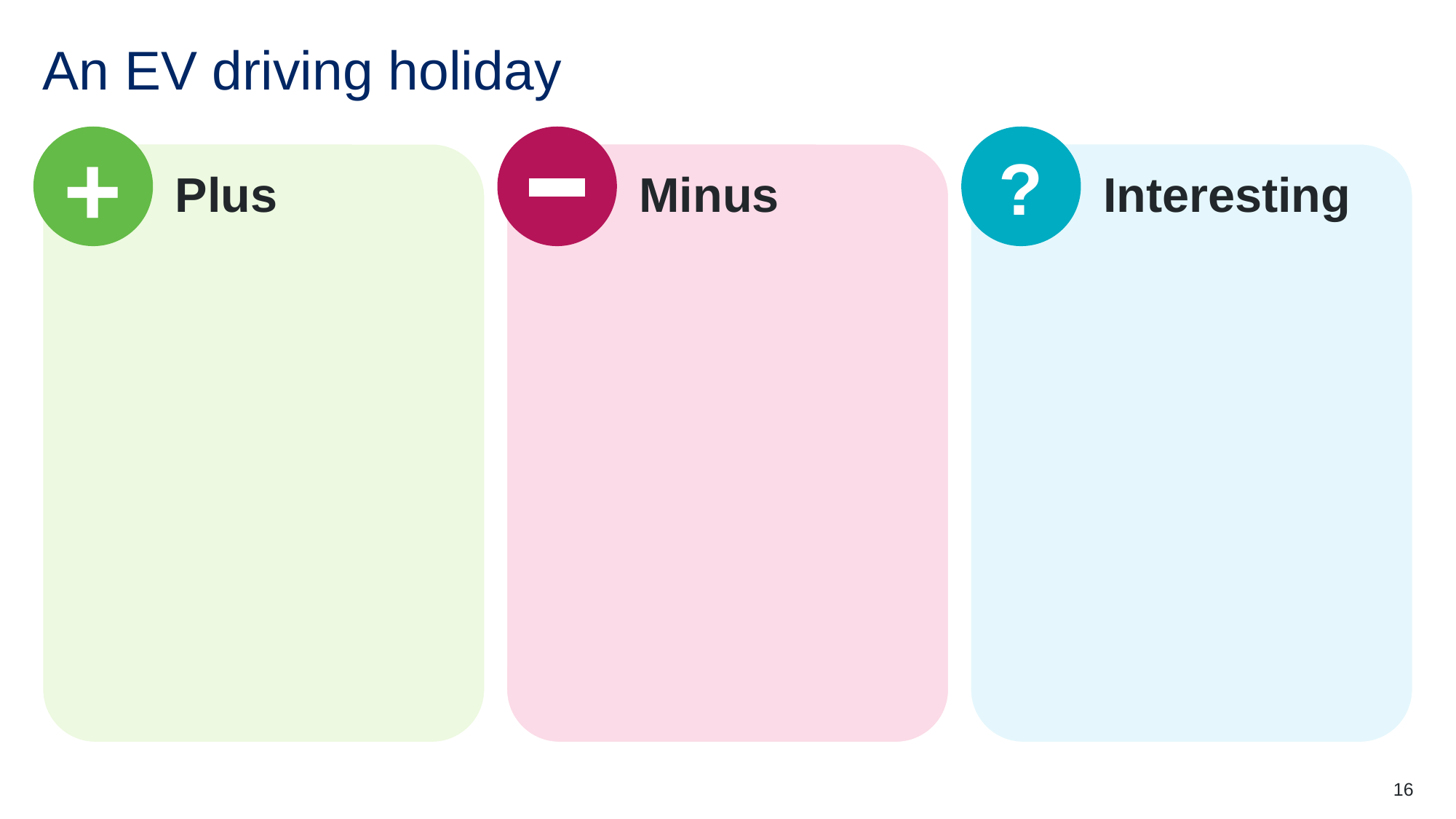

# An EV driving holiday
+

?
Plus

Minus

Interesting

16